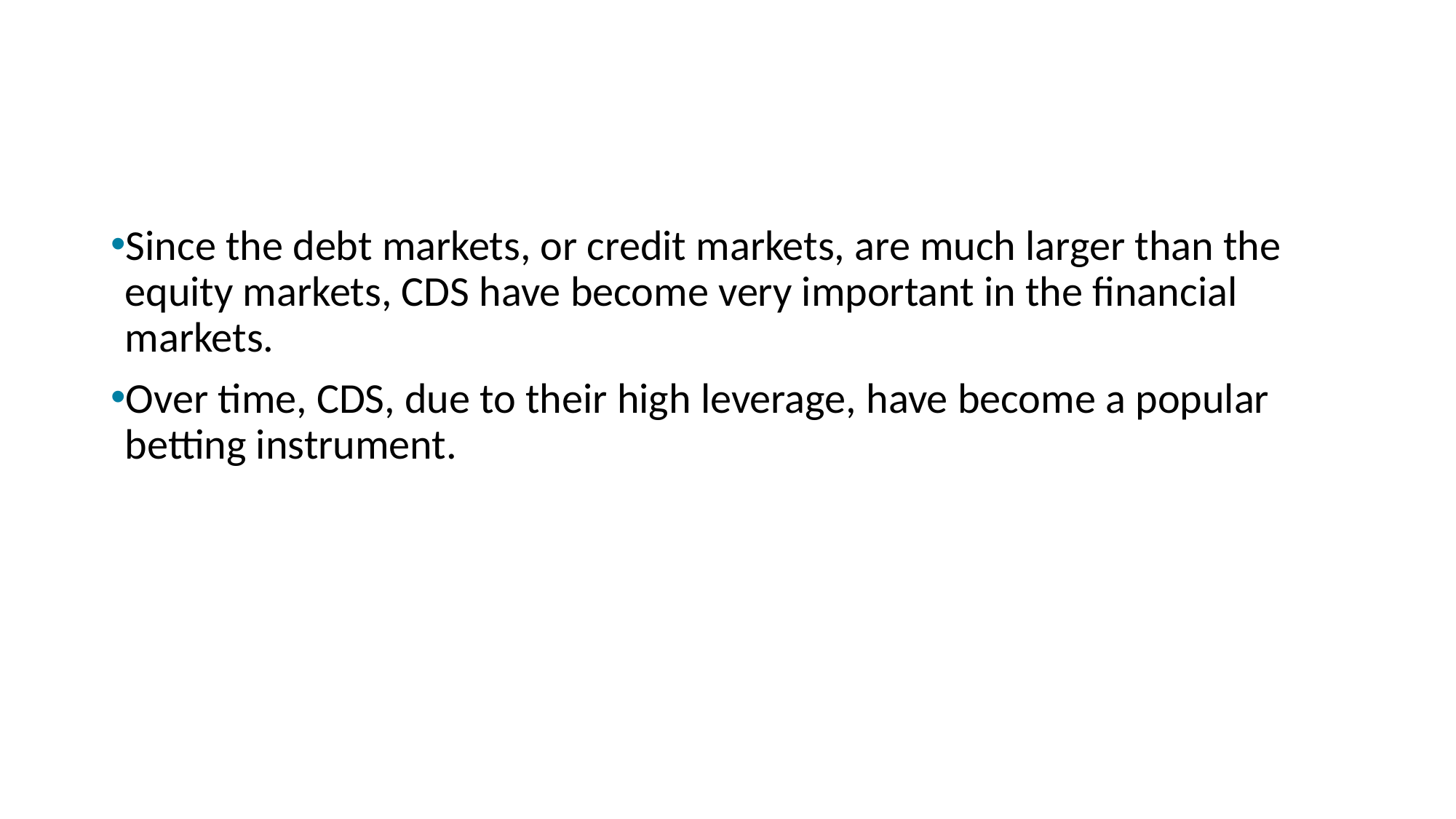

#
Since the debt markets, or credit markets, are much larger than the equity markets, CDS have become very important in the financial markets.
Over time, CDS, due to their high leverage, have become a popular betting instrument.